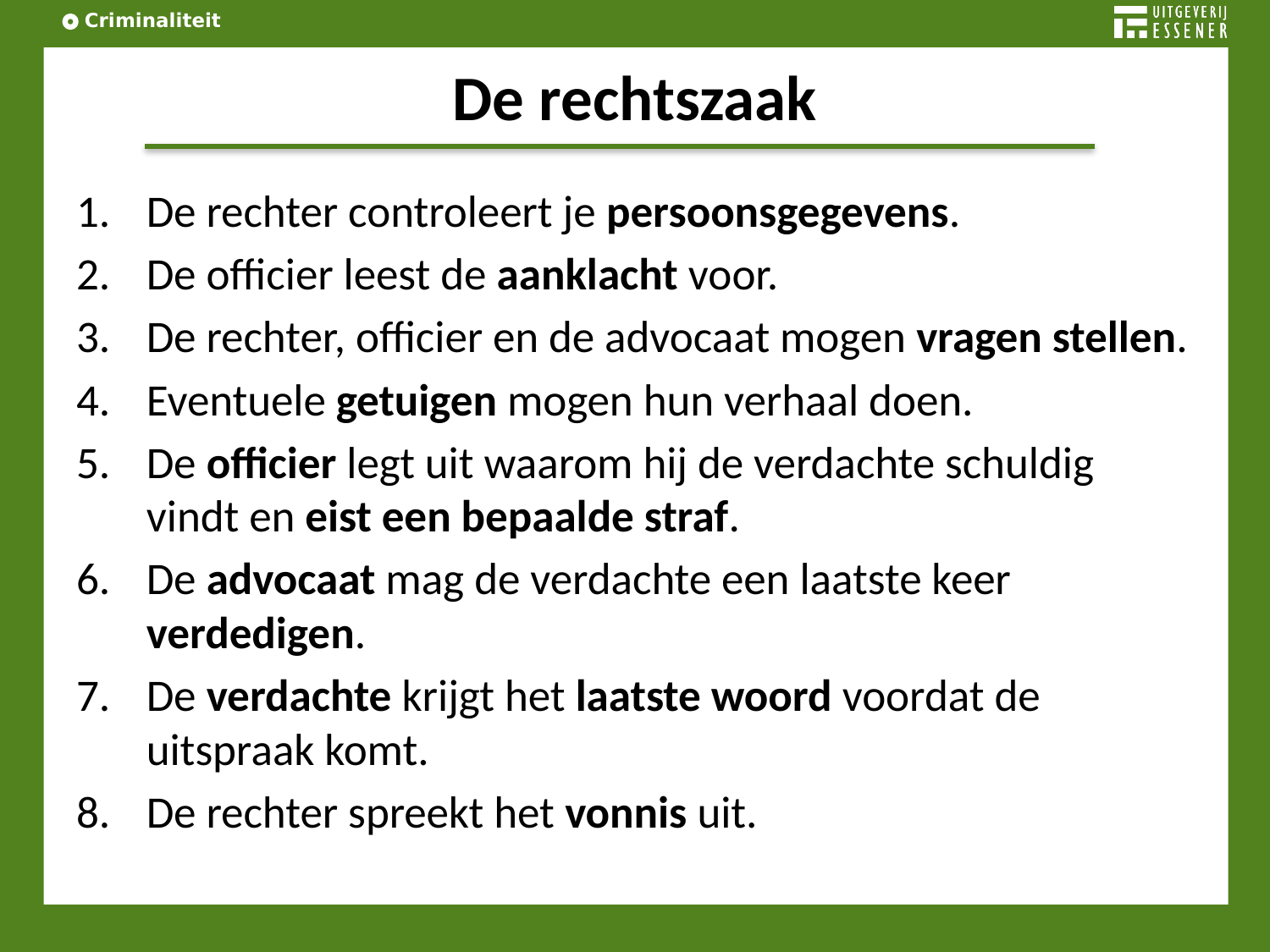

# De rechtszaak
De rechter controleert je persoonsgegevens.
De officier leest de aanklacht voor.
De rechter, officier en de advocaat mogen vragen stellen.
Eventuele getuigen mogen hun verhaal doen.
De officier legt uit waarom hij de verdachte schuldig vindt en eist een bepaalde straf.
De advocaat mag de verdachte een laatste keer verdedigen.
De verdachte krijgt het laatste woord voordat de uitspraak komt.
De rechter spreekt het vonnis uit.